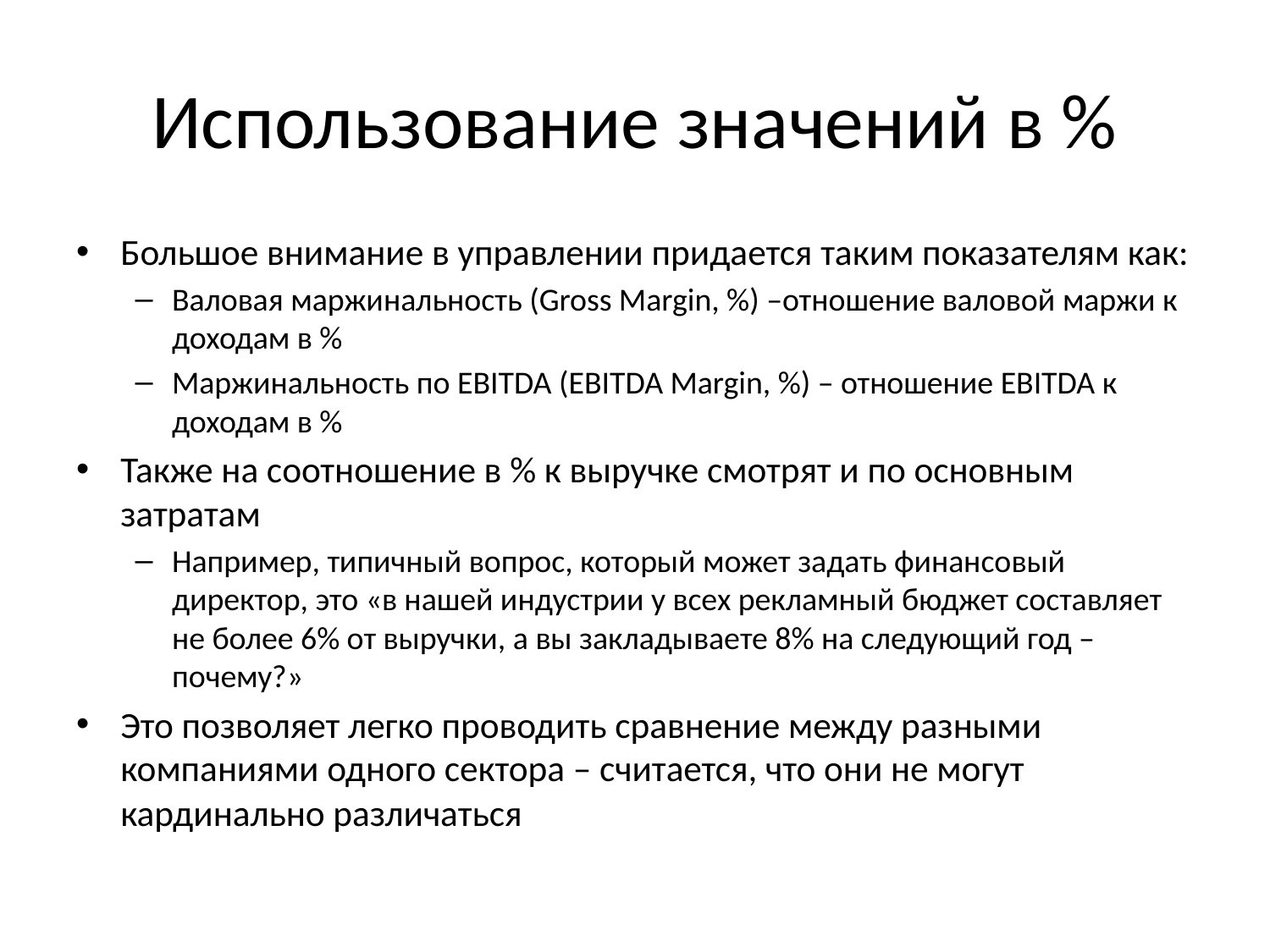

# Использование значений в %
Большое внимание в управлении придается таким показателям как:
Валовая маржинальность (Gross Margin, %) –отношение валовой маржи к доходам в %
Маржинальность по EBITDA (EBITDA Margin, %) – отношение EBITDA к доходам в %
Также на соотношение в % к выручке смотрят и по основным затратам
Например, типичный вопрос, который может задать финансовый директор, это «в нашей индустрии у всех рекламный бюджет составляет не более 6% от выручки, а вы закладываете 8% на следующий год – почему?»
Это позволяет легко проводить сравнение между разными компаниями одного сектора – считается, что они не могут кардинально различаться